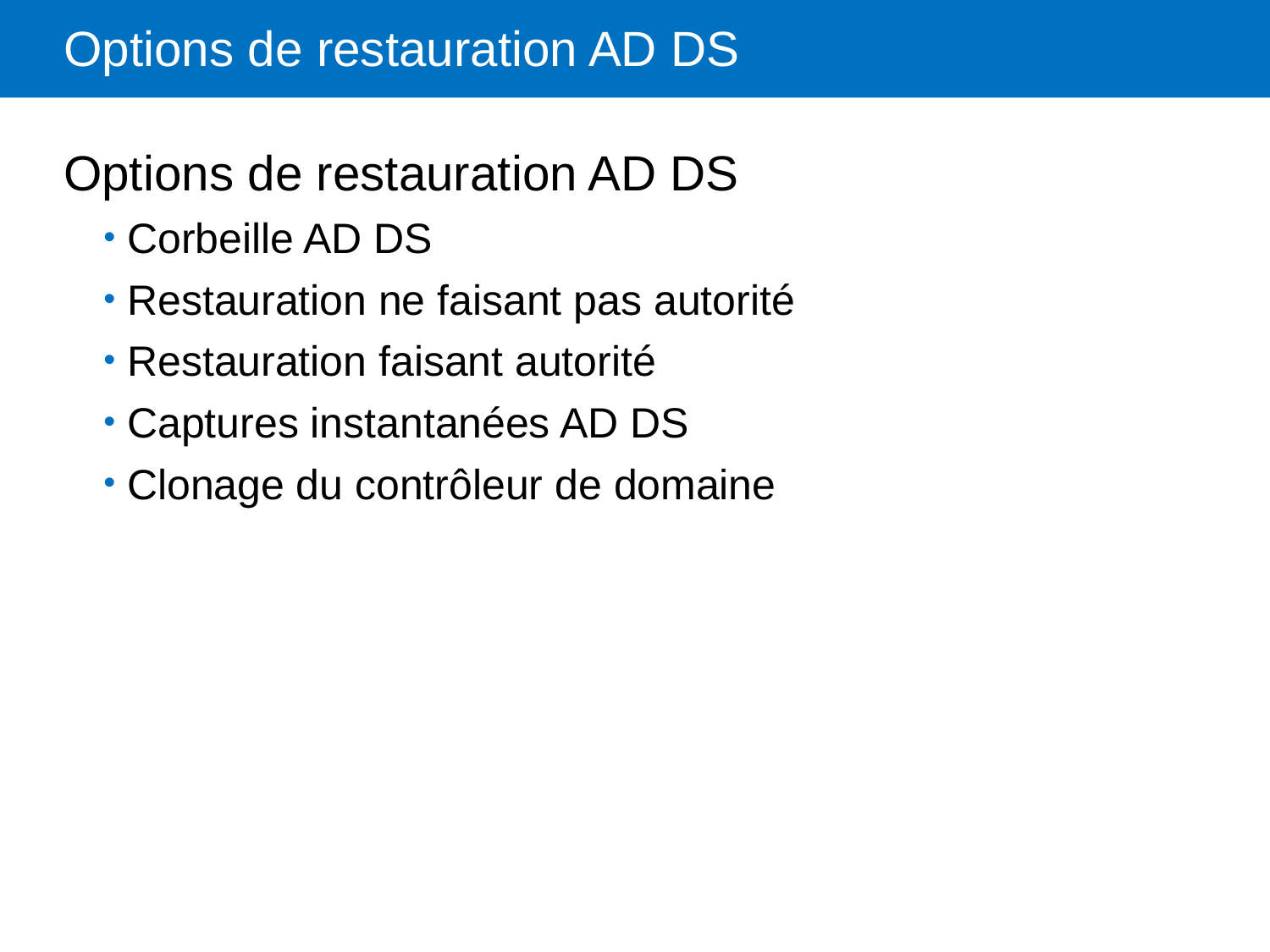

# Options de restauration AD DS
Options de restauration AD DS
Corbeille AD DS
Restauration ne faisant pas autorité
Restauration faisant autorité
Captures instantanées AD DS
Clonage du contrôleur de domaine